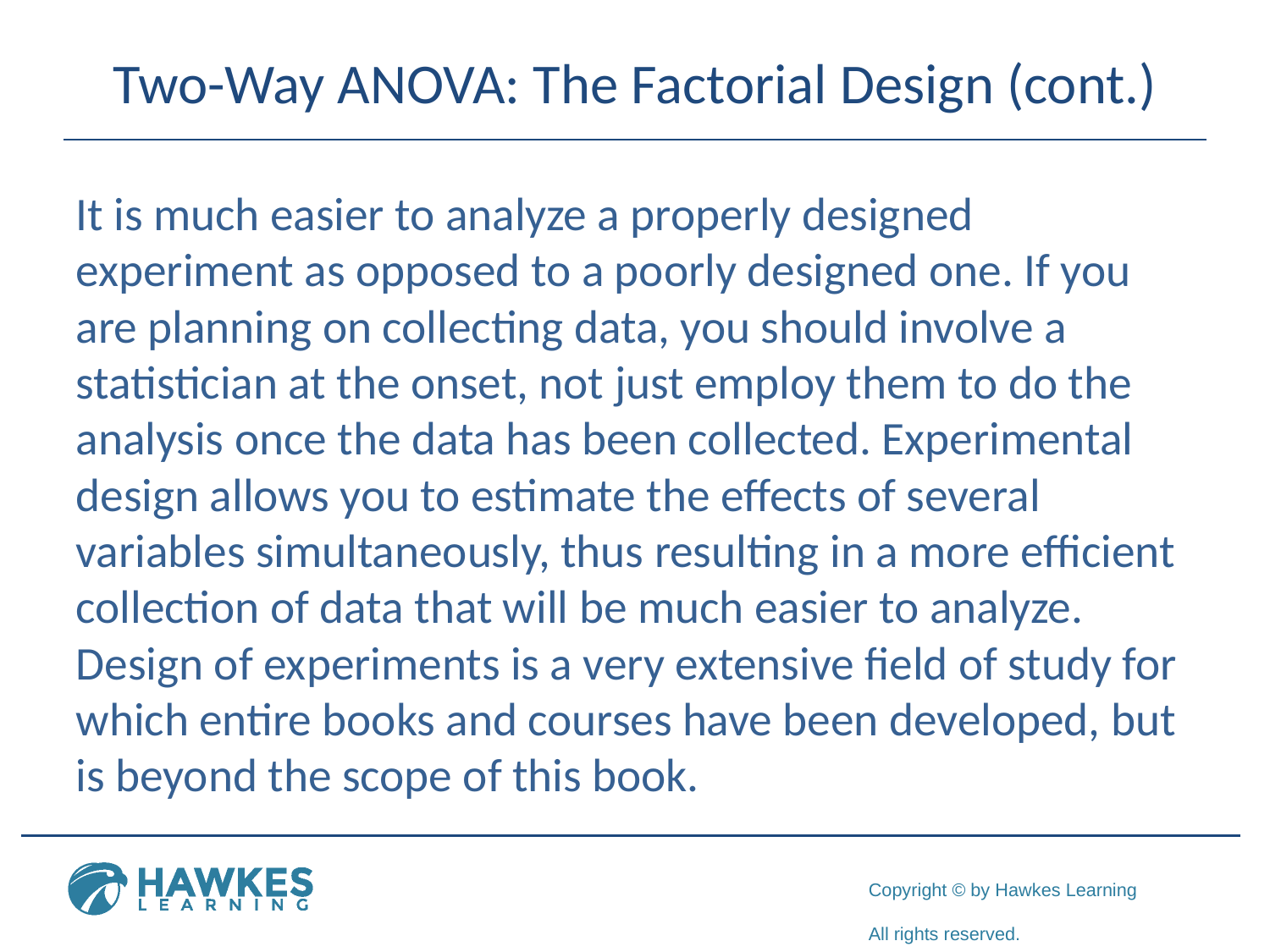

# Two-Way ANOVA: The Factorial Design (cont.)
It is much easier to analyze a properly designed experiment as opposed to a poorly designed one. If you are planning on collecting data, you should involve a statistician at the onset, not just employ them to do the analysis once the data has been collected. Experimental design allows you to estimate the effects of several variables simultaneously, thus resulting in a more efficient collection of data that will be much easier to analyze. Design of experiments is a very extensive field of study for which entire books and courses have been developed, but is beyond the scope of this book.